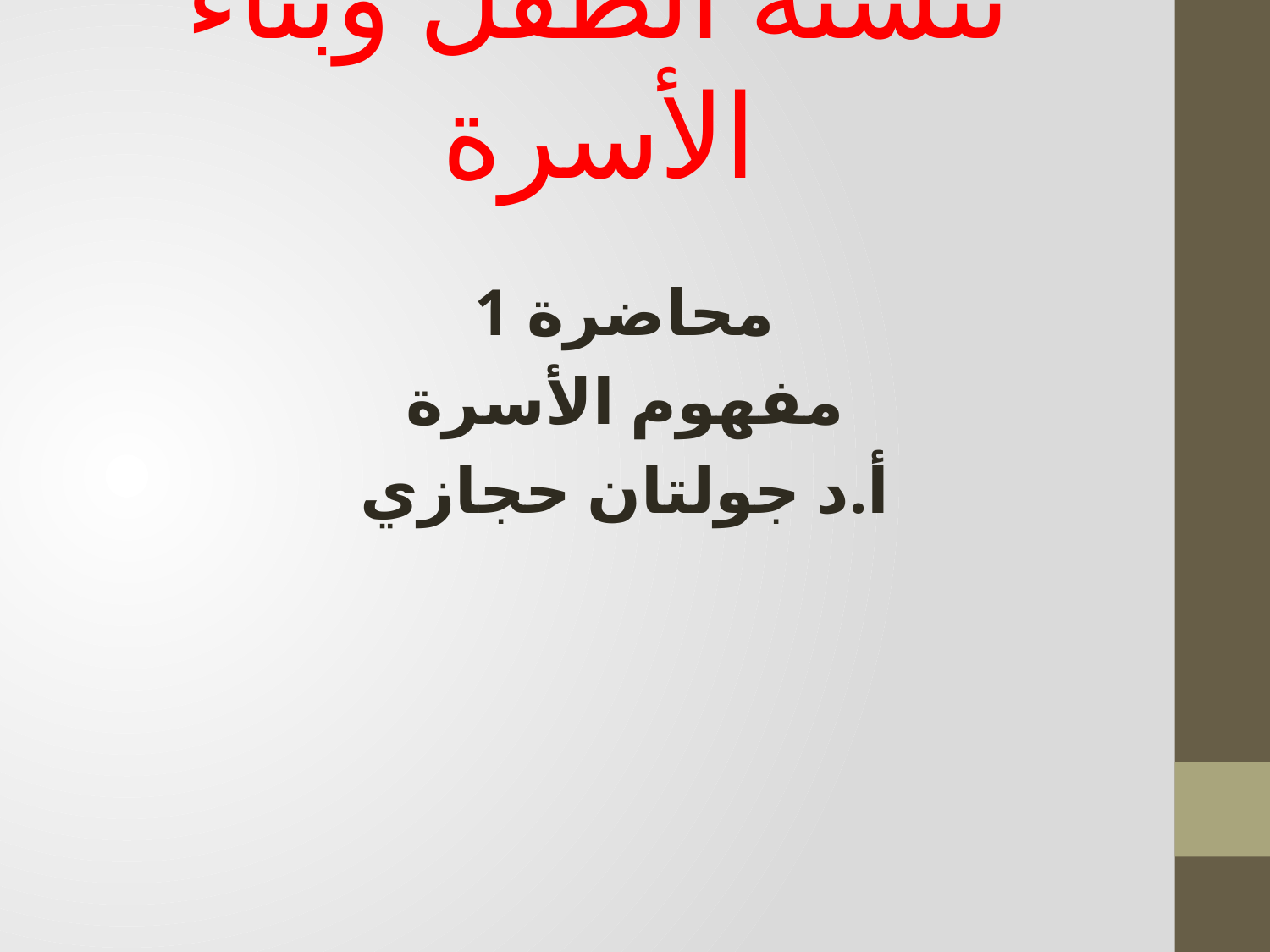

# تنشئة الطفل وبناء الأسرة
محاضرة 1
مفهوم الأسرة
أ.د جولتان حجازي